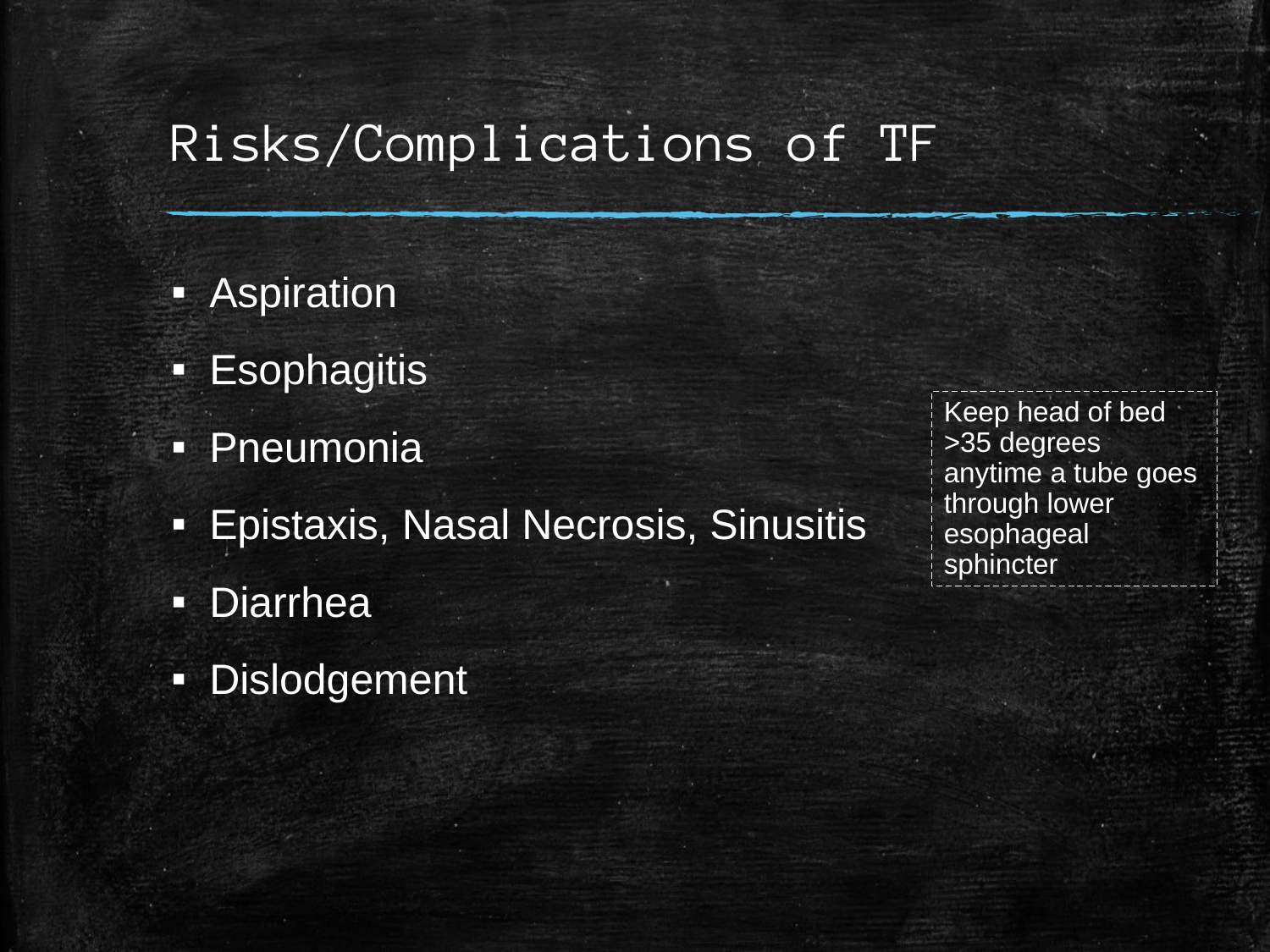

# Risks/Complications of TF
Aspiration
Esophagitis
Pneumonia
Epistaxis, Nasal Necrosis, Sinusitis
Diarrhea
Dislodgement
Keep head of bed >35 degrees anytime a tube goes through lower esophageal sphincter